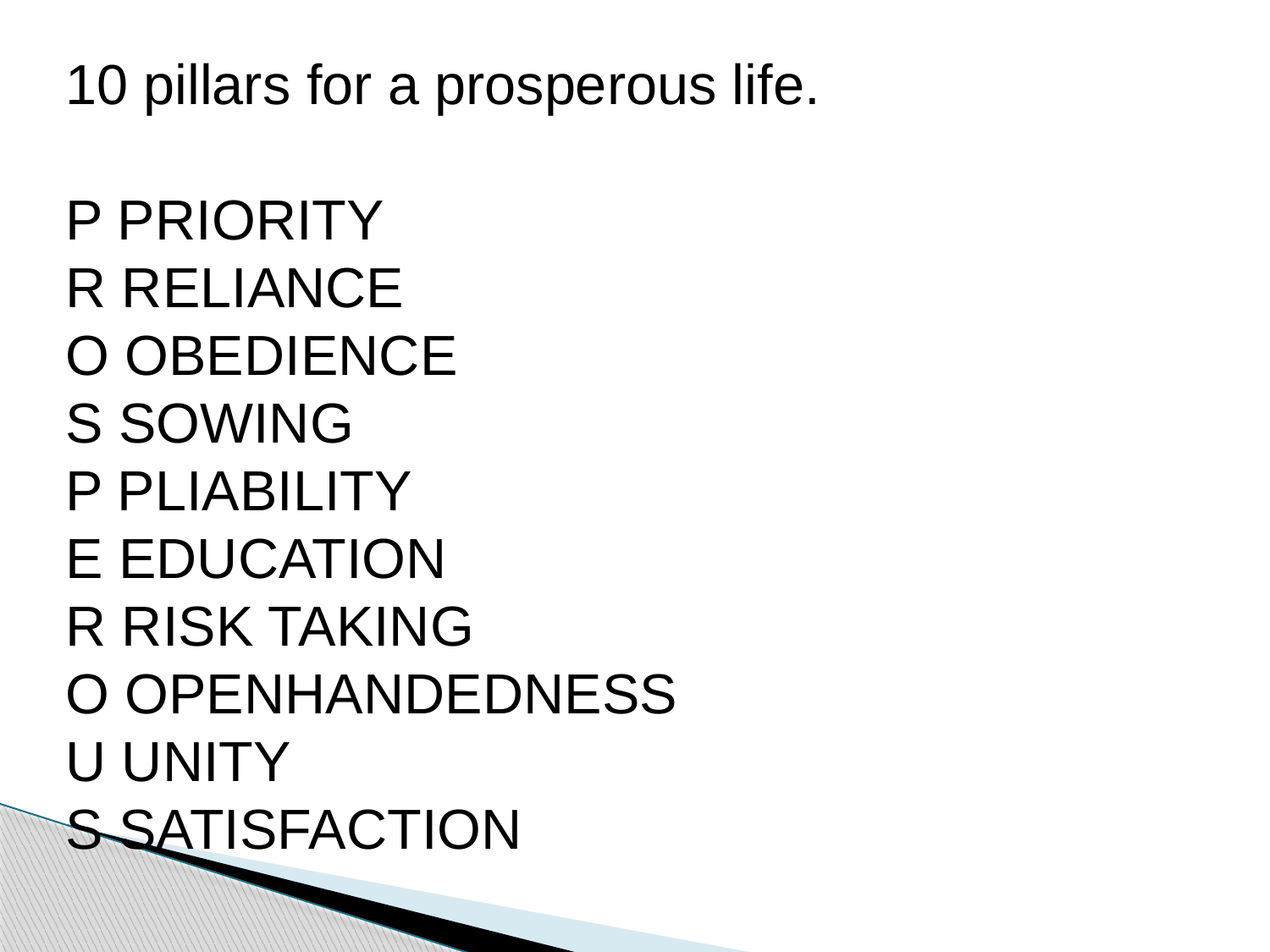

10 pillars for a prosperous life.
P PRIORITY
R RELIANCE
O OBEDIENCE
S SOWING
P PLIABILITY
E EDUCATION
R RISK TAKING
O OPENHANDEDNESS
U UNITY
S SATISFACTION